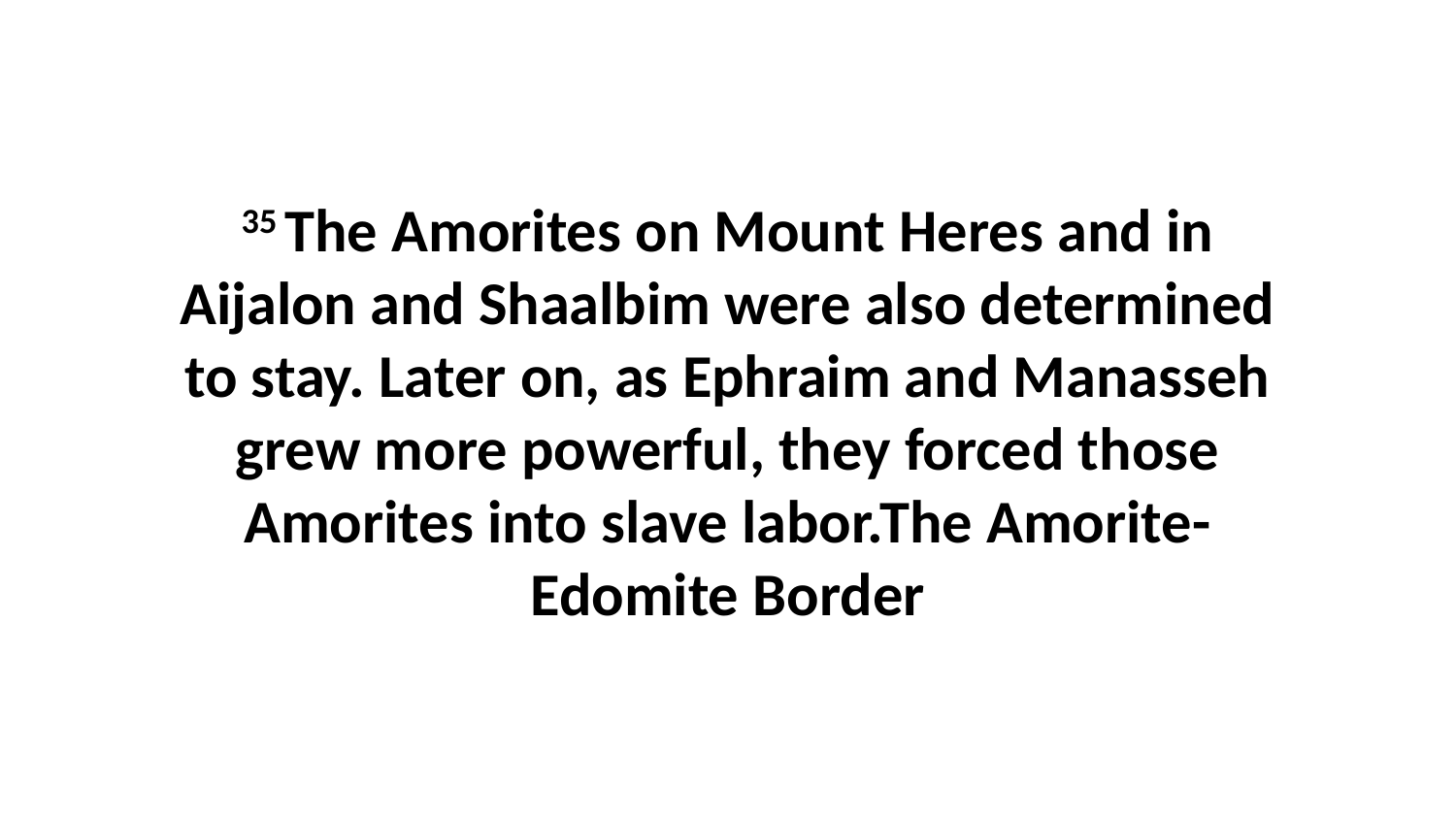

35 The Amorites on Mount Heres and in Aijalon and Shaalbim were also determined to stay. Later on, as Ephraim and Manasseh grew more powerful, they forced those Amorites into slave labor.The Amorite-Edomite Border